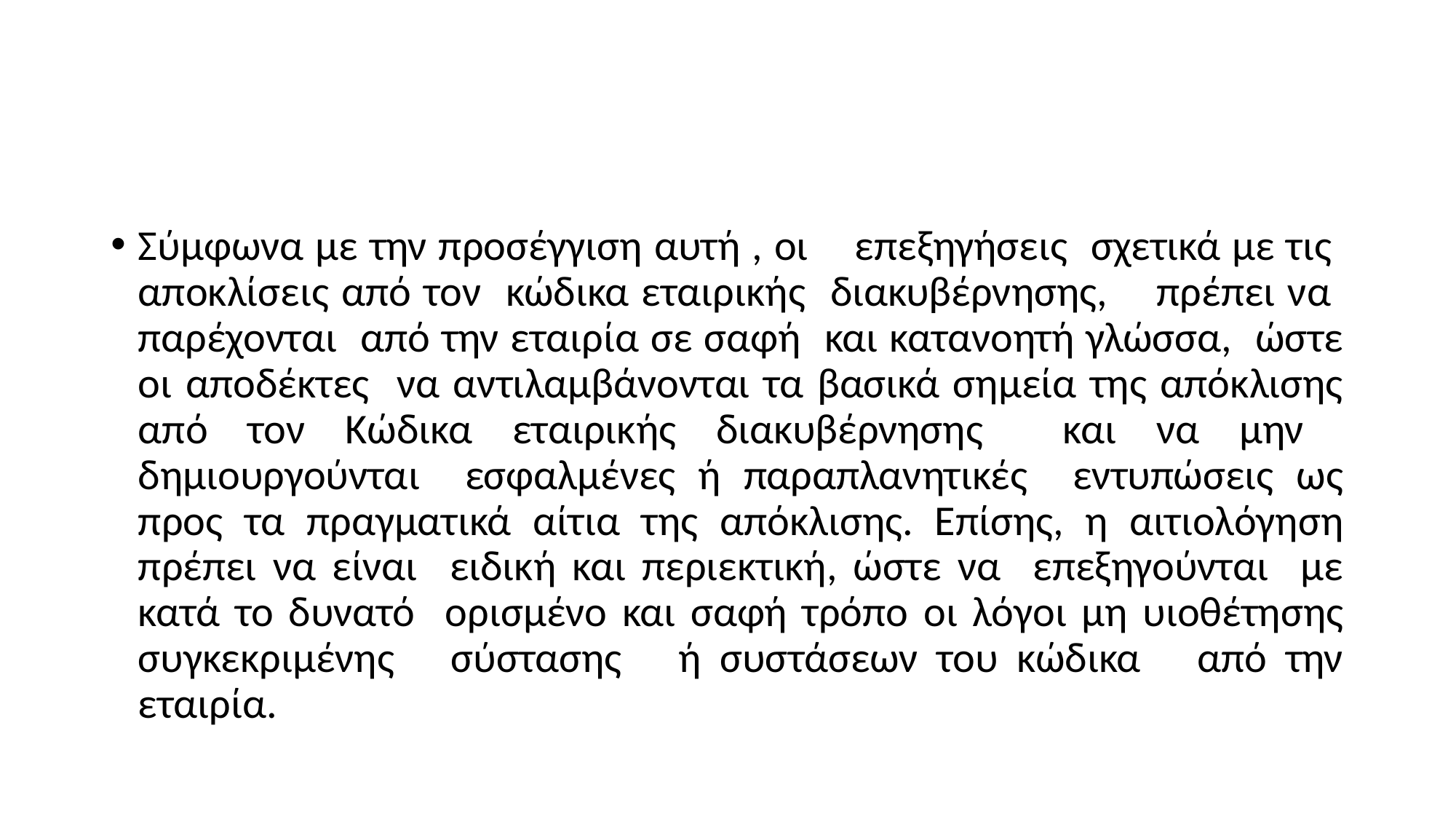

#
Σύμφωνα με την προσέγγιση αυτή , οι    επεξηγήσεις  σχετικά με τις  αποκλίσεις από τον  κώδικα εταιρικής  διακυβέρνησης,    πρέπει να  παρέχονται  από την εταιρία σε σαφή  και κατανοητή γλώσσα,  ώστε οι αποδέκτες  να αντιλαμβάνονται τα βασικά σημεία της απόκλισης από τον Κώδικα εταιρικής διακυβέρνησης  και να μην  δημιουργούνται  εσφαλμένες ή παραπλανητικές  εντυπώσεις ως προς τα πραγματικά αίτια της απόκλισης. Επίσης, η αιτιολόγηση πρέπει να είναι  ειδική και περιεκτική, ώστε να  επεξηγούνται  με κατά το δυνατό  ορισμένο και σαφή τρόπο οι λόγοι μη υιοθέτησης συγκεκριμένης   σύστασης   ή συστάσεων του κώδικα   από την εταιρία.